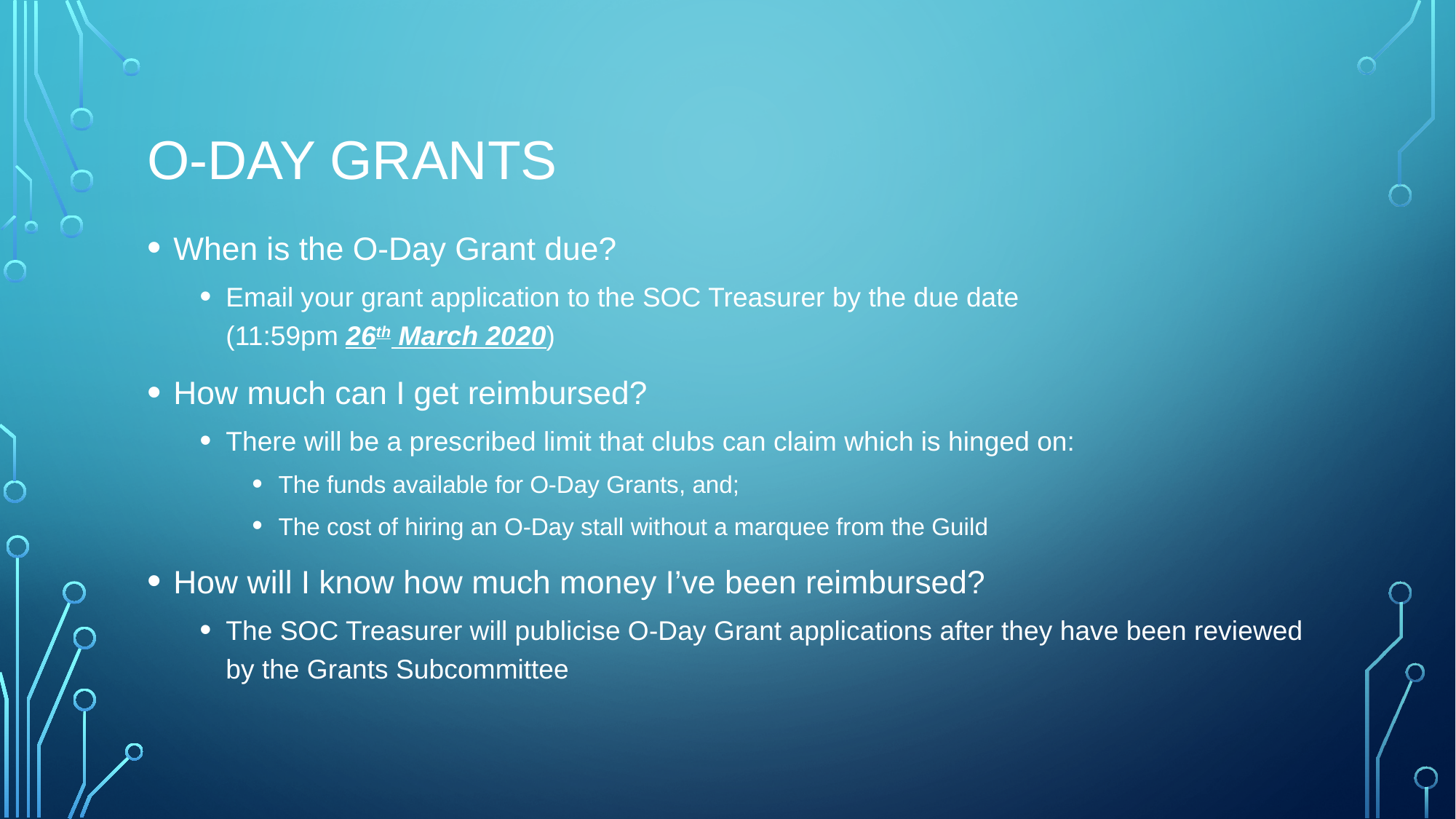

# O-Day grants
When is the O-Day Grant due?
Email your grant application to the SOC Treasurer by the due date
(11:59pm 26th March 2020)
How much can I get reimbursed?
There will be a prescribed limit that clubs can claim which is hinged on:
The funds available for O-Day Grants, and;
The cost of hiring an O-Day stall without a marquee from the Guild
How will I know how much money I’ve been reimbursed?
The SOC Treasurer will publicise O-Day Grant applications after they have been reviewed by the Grants Subcommittee